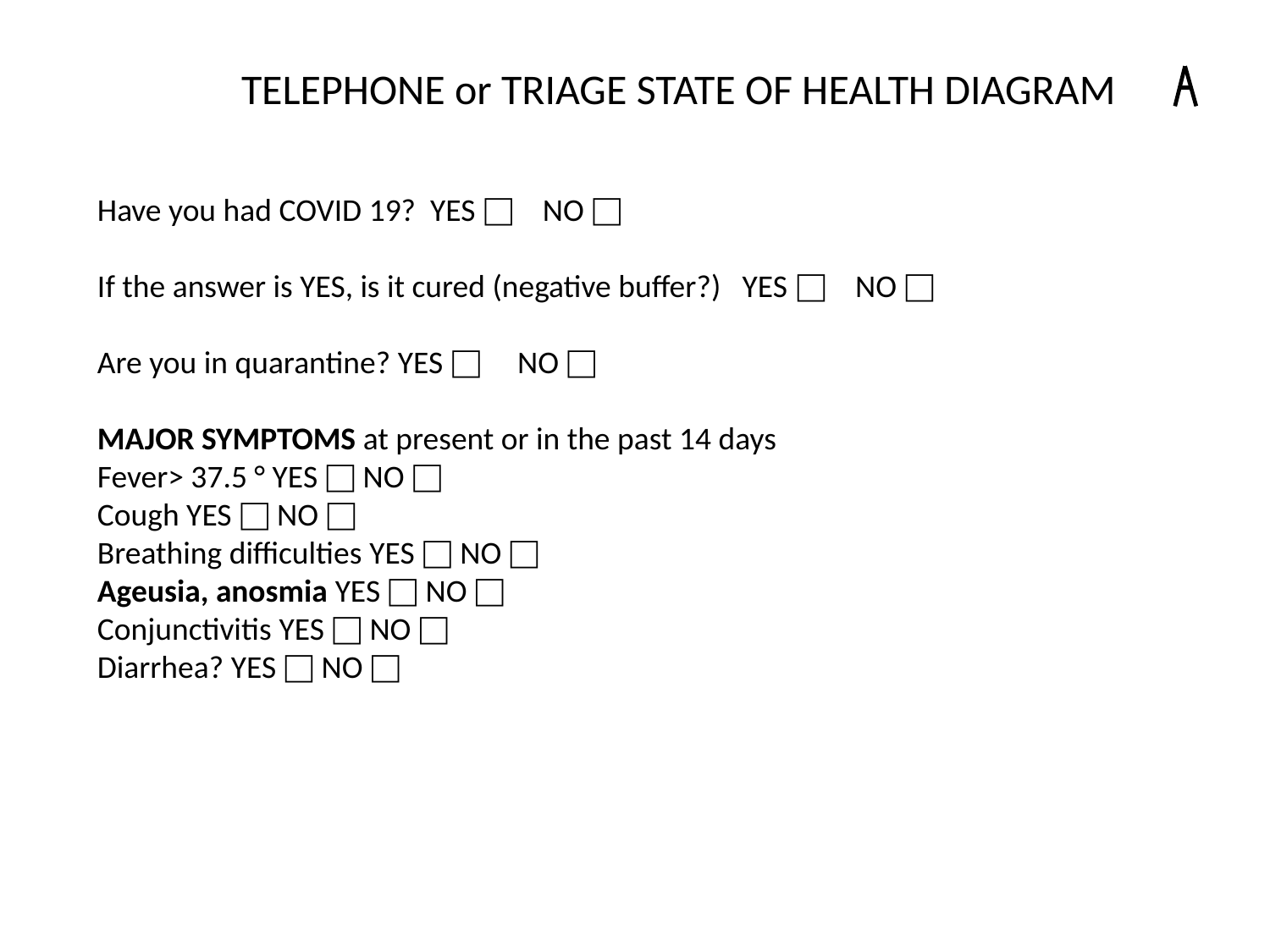

TELEPHONE or TRIAGE STATE OF HEALTH DIAGRAM

Have you had COVID 19?  YES ⬜    NO ⬜

If the answer is YES, is it cured (negative buffer?)   YES ⬜    NO ⬜

Are you in quarantine? YES ⬜     NO ⬜

MAJOR SYMPTOMS at present or in the past 14 days
Fever> 37.5 ° YES ⬜ NO ⬜
Cough YES ⬜ NO ⬜
Breathing difficulties YES ⬜ NO ⬜
Ageusia, anosmia YES ⬜ NO ⬜
Conjunctivitis YES ⬜ NO ⬜
Diarrhea? YES ⬜ NO ⬜